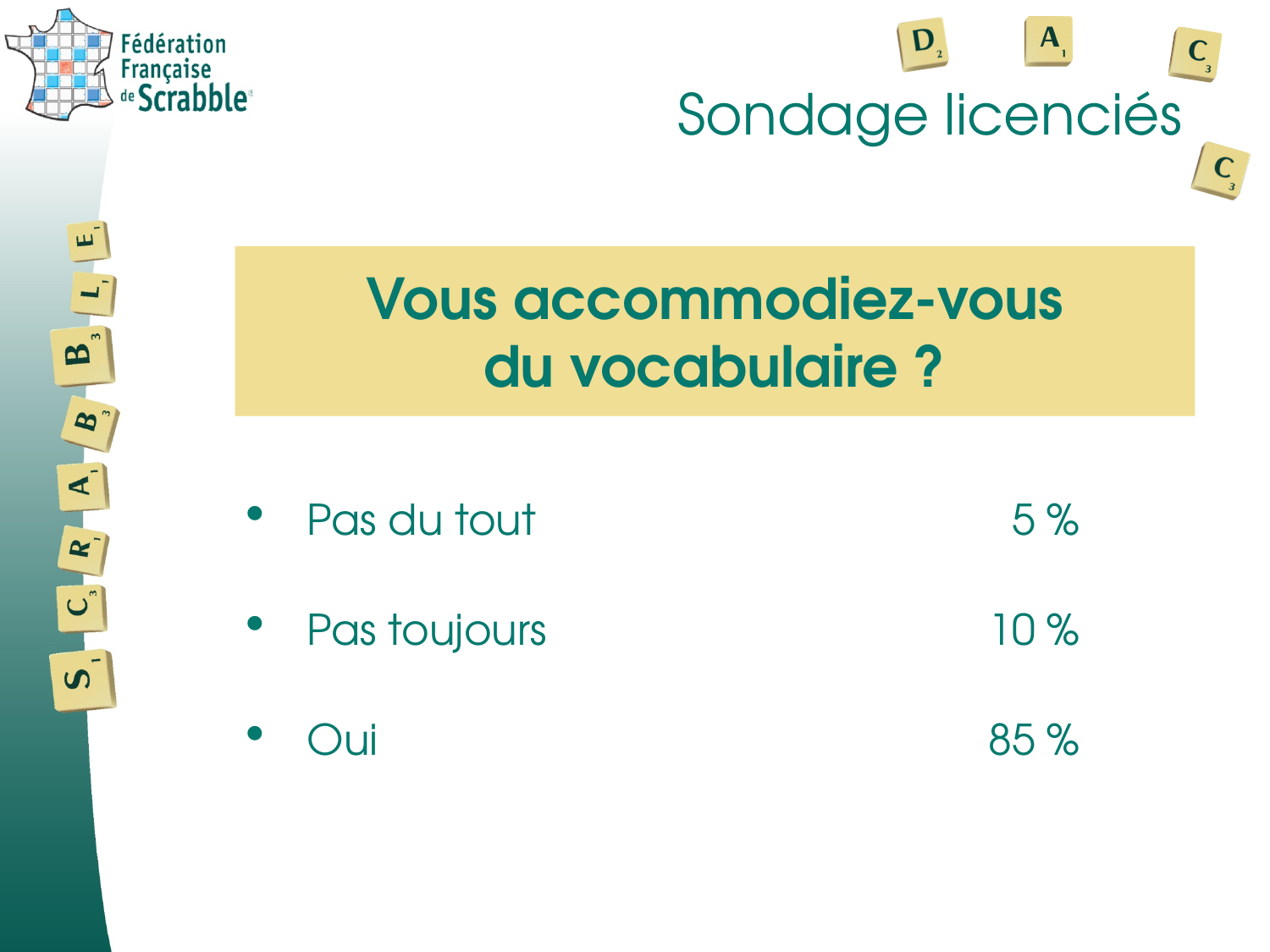

# Sondage licenciés
Vous accommodiez-vous
du vocabulaire ?

 Pas du tout				       5 %
 Pas toujours				     10 %
 Oui					     85 %